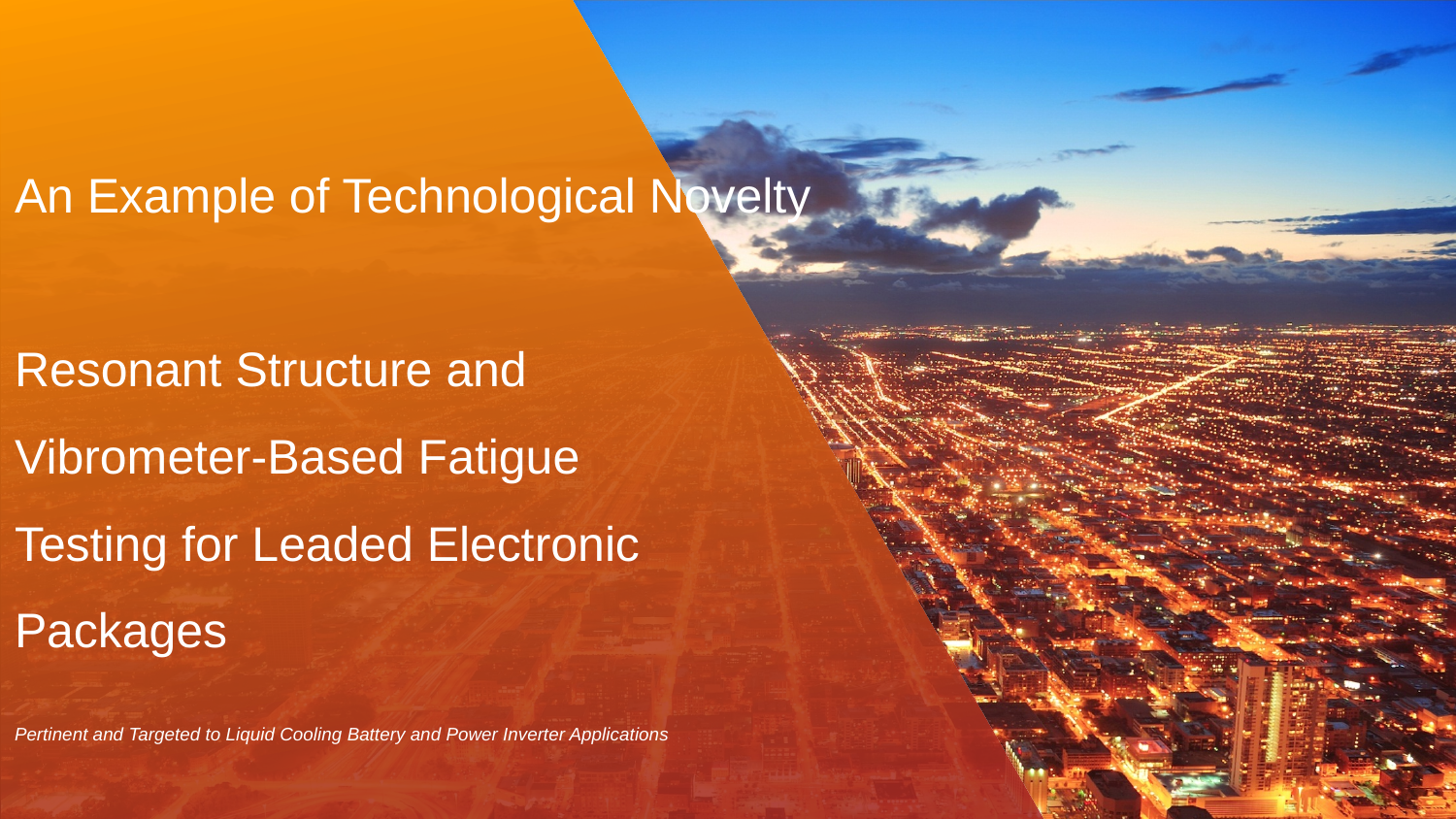

# An Example of Technological Novelty Resonant Structure and Vibrometer-Based Fatigue Testing for Leaded Electronic Packages Pertinent and Targeted to Liquid Cooling Battery and Power Inverter Applications